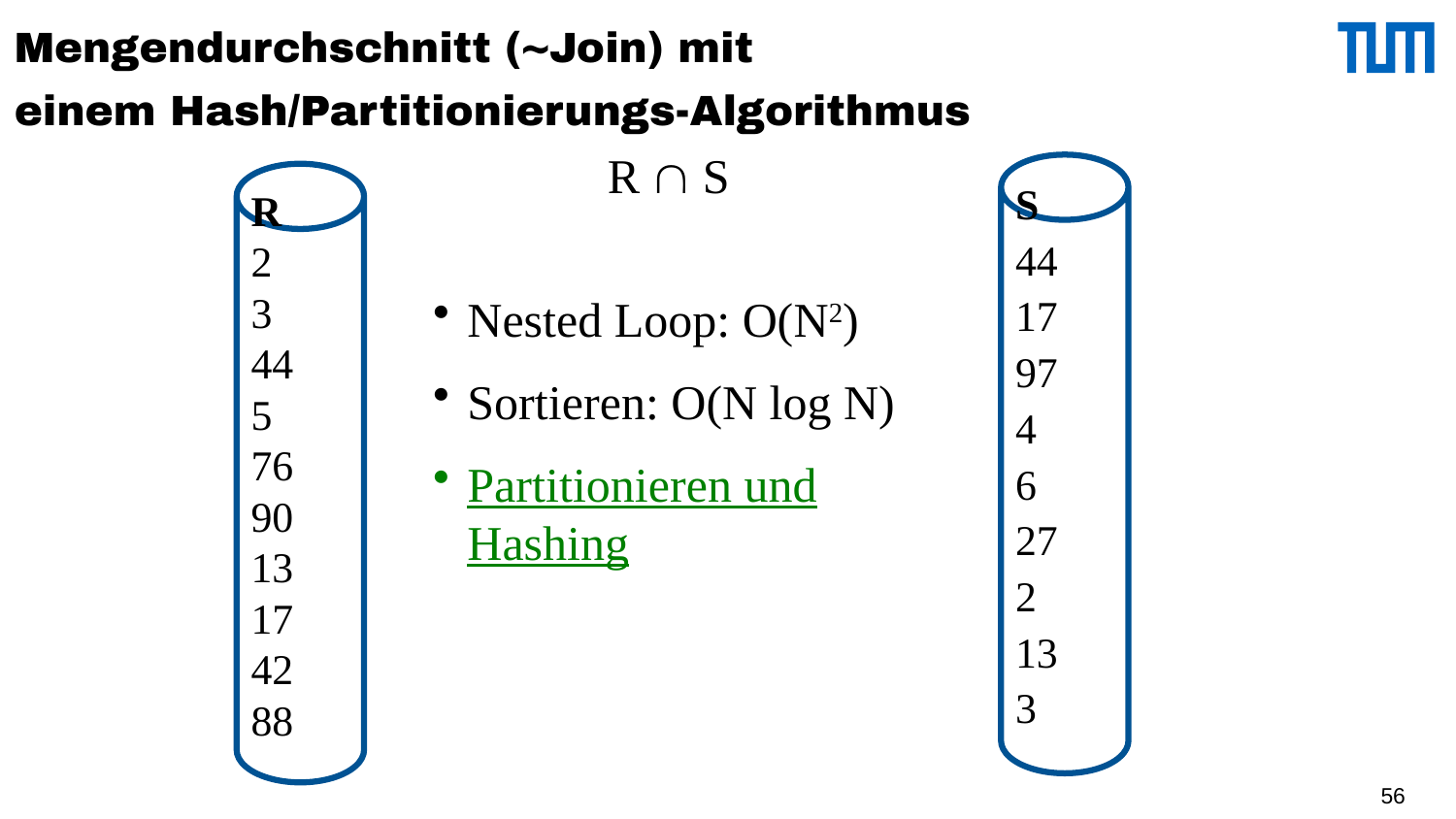

# Mengendurchschnitt (~Join) mit einem Hash/Partitionierungs-Algorithmus
R ∩ S
S
44
17
97
4
6
27
2
13
3

R
2
3
44
5
76
90
13
17
42
88

Nested Loop: O(N2)
Sortieren: O(N log N)
Partitionieren und Hashing

56